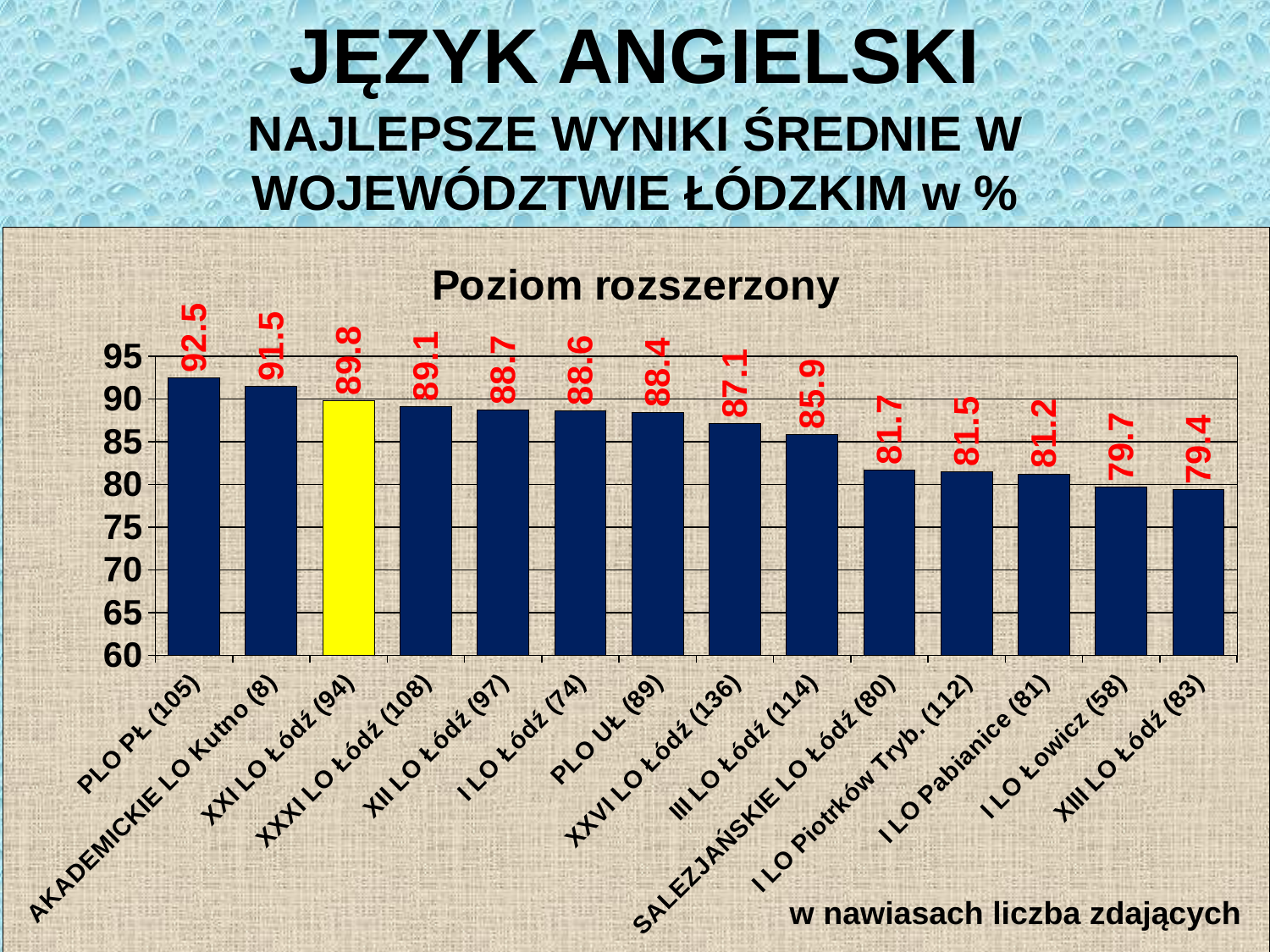

JĘZYK ANGIELSKI
NAJLEPSZE WYNIKI ŚREDNIE W WOJEWÓDZTWIE ŁÓDZKIM w %

### Chart: Poziom rozszerzony

| Category |  |
|---|---|
| PLO PŁ (105) | 92.46153846153847 |
| AKADEMICKIE LO Kutno (8) | 91.5 |
| XXI LO Łódź (94) | 89.82978723404256 |
| XXXI LO Łódź (108) | 89.13333333333334 |
| XII LO Łódź (97) | 88.72164948453609 |
| I LO Łódź (74) | 88.64864864864865 |
| PLO UŁ (89) | 88.38202247191012 |
| XXVI LO Łódź (136) | 87.11764705882354 |
| III LO Łódź (114) | 85.87719298245614 |
| SALEZJAŃSKIE LO Łódź (80) | 81.725 |
| I LO Piotrków Tryb. (112) | 81.53571428571429 |
| I LO Pabianice (81) | 81.23456790123457 |
| I LO Łowicz (58) | 79.6896551724138 |
| XIII LO Łódź (83) | 79.36585365853658 |
w nawiasach liczba zdających